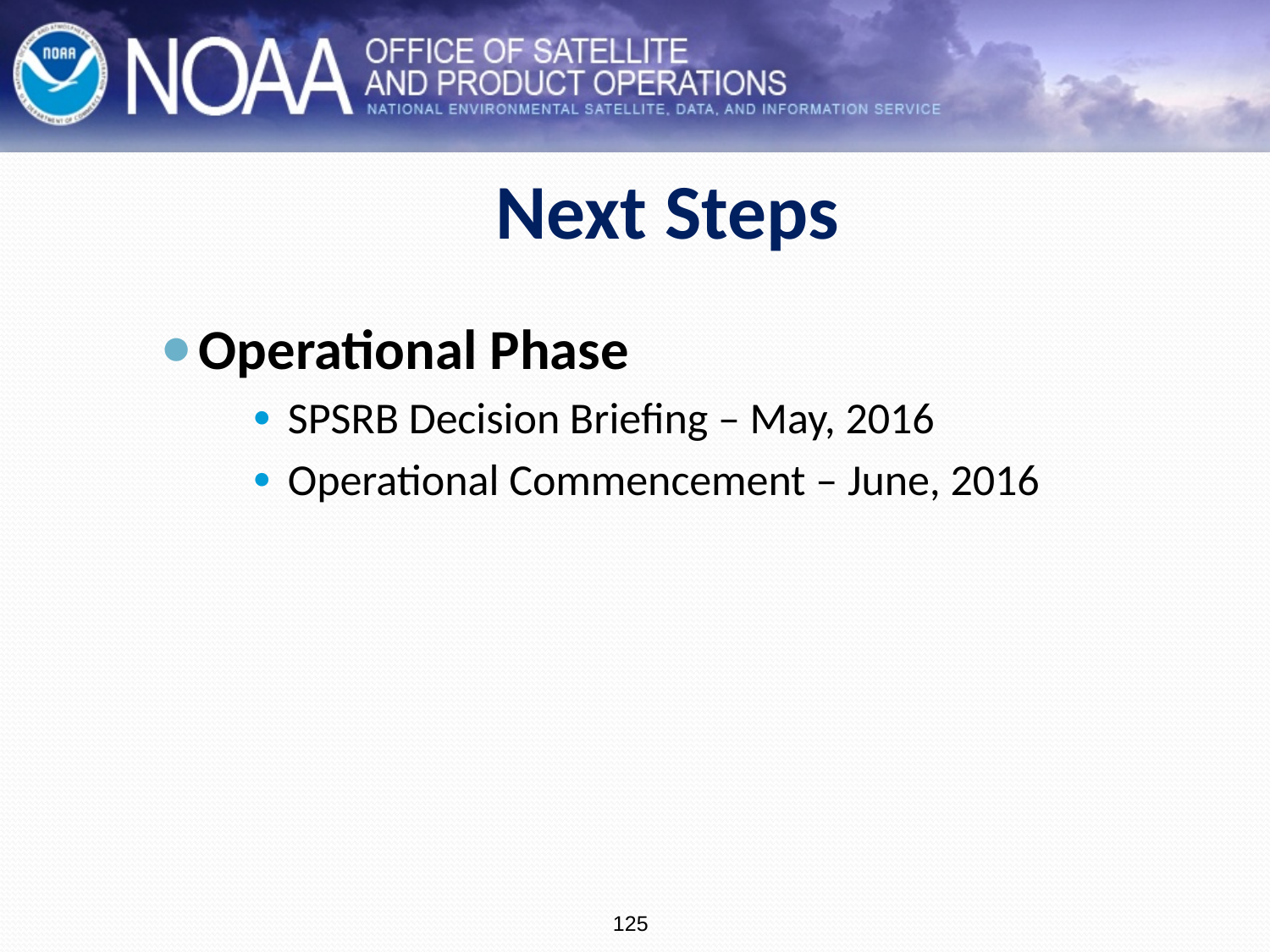

Next Steps
Operational Phase
SPSRB Decision Briefing – May, 2016
Operational Commencement – June, 2016
125